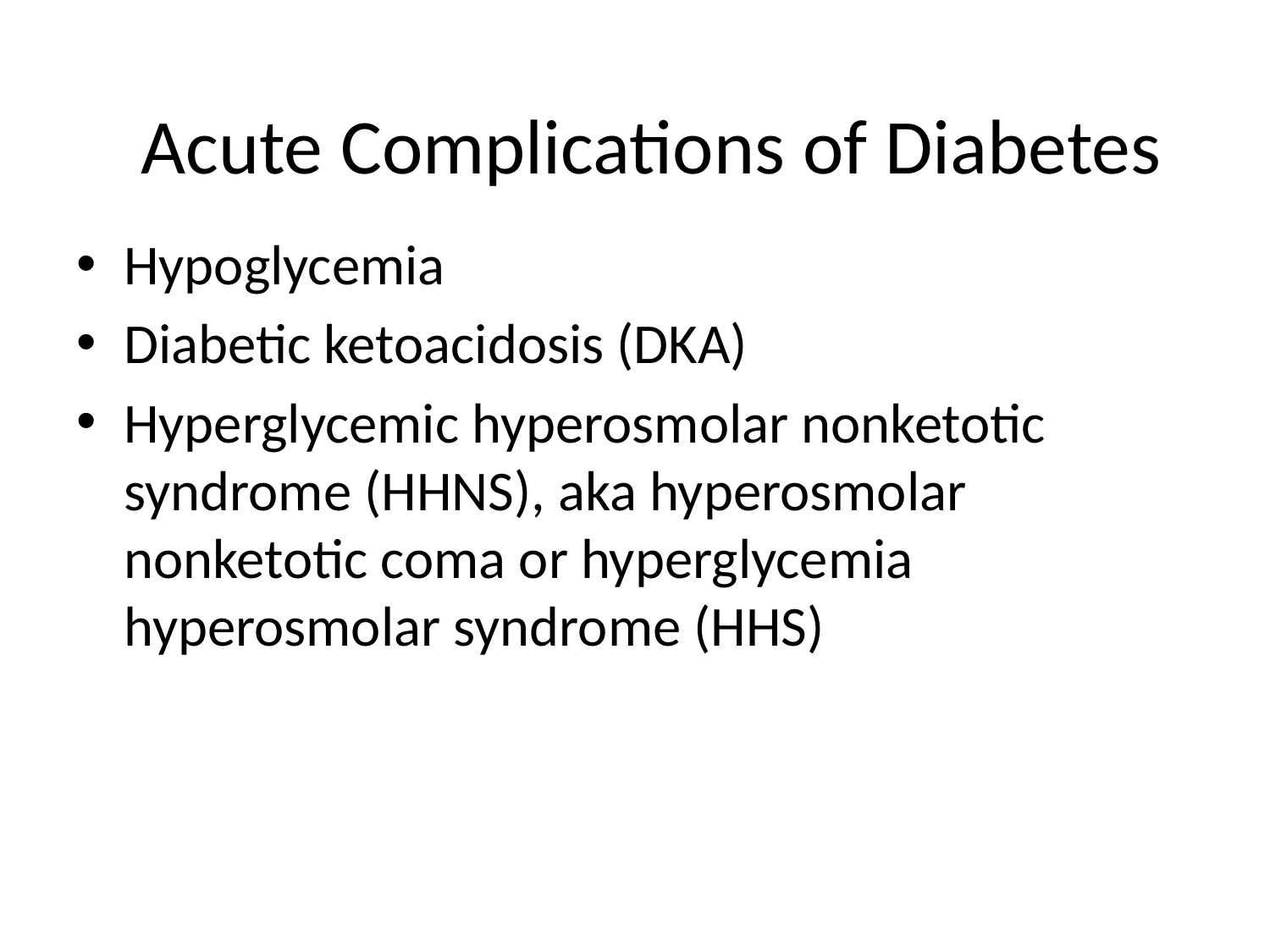

# Acute Complications of Diabetes
Hypoglycemia
Diabetic ketoacidosis (DKA)
Hyperglycemic hyperosmolar nonketotic syndrome (HHNS), aka hyperosmolar nonketotic coma or hyperglycemia hyperosmolar syndrome (HHS)